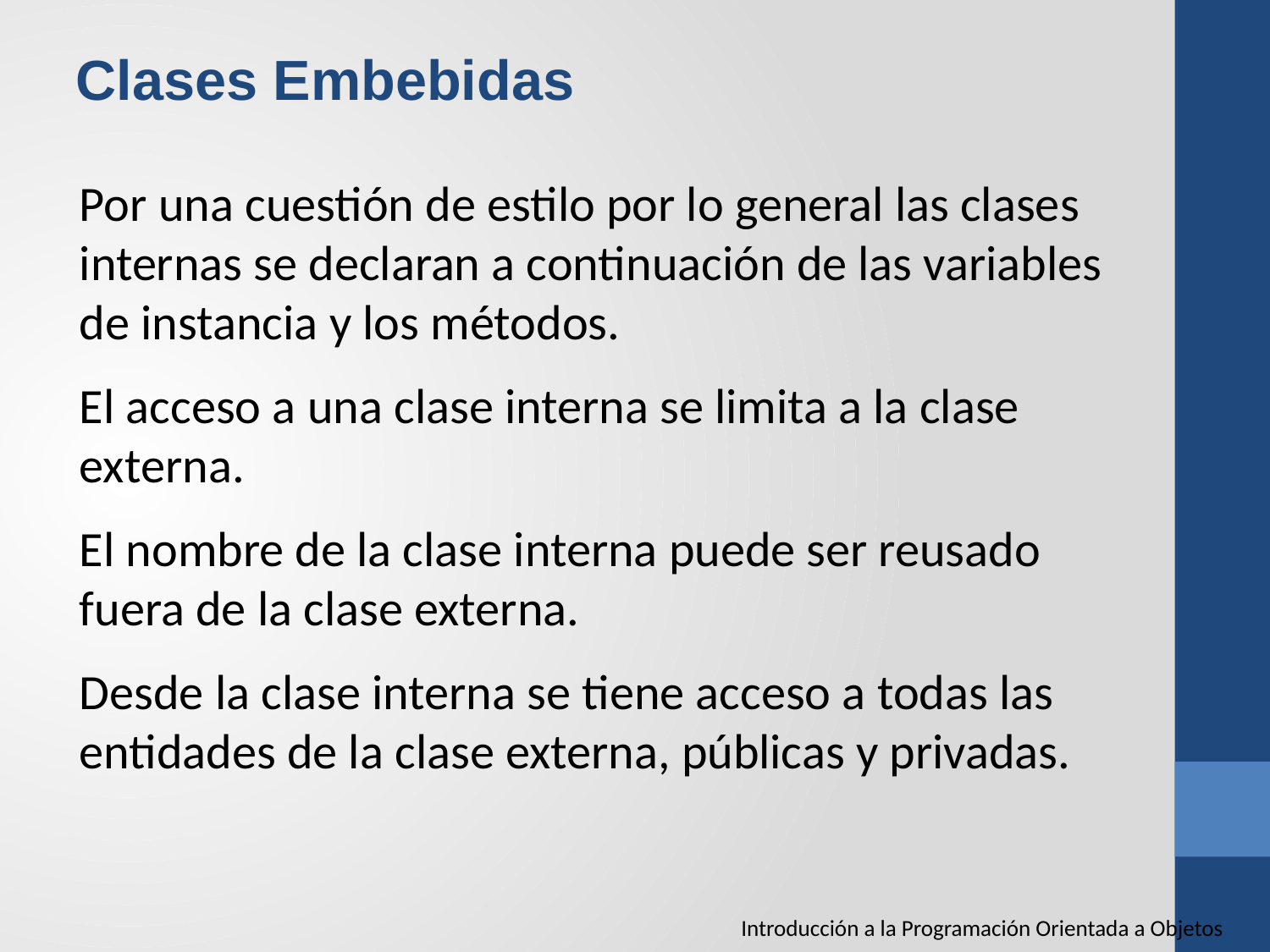

Clases Embebidas
Por una cuestión de estilo por lo general las clases internas se declaran a continuación de las variables de instancia y los métodos.
El acceso a una clase interna se limita a la clase externa.
El nombre de la clase interna puede ser reusado fuera de la clase externa.
Desde la clase interna se tiene acceso a todas las entidades de la clase externa, públicas y privadas.

Introducción a la Programación Orientada a Objetos